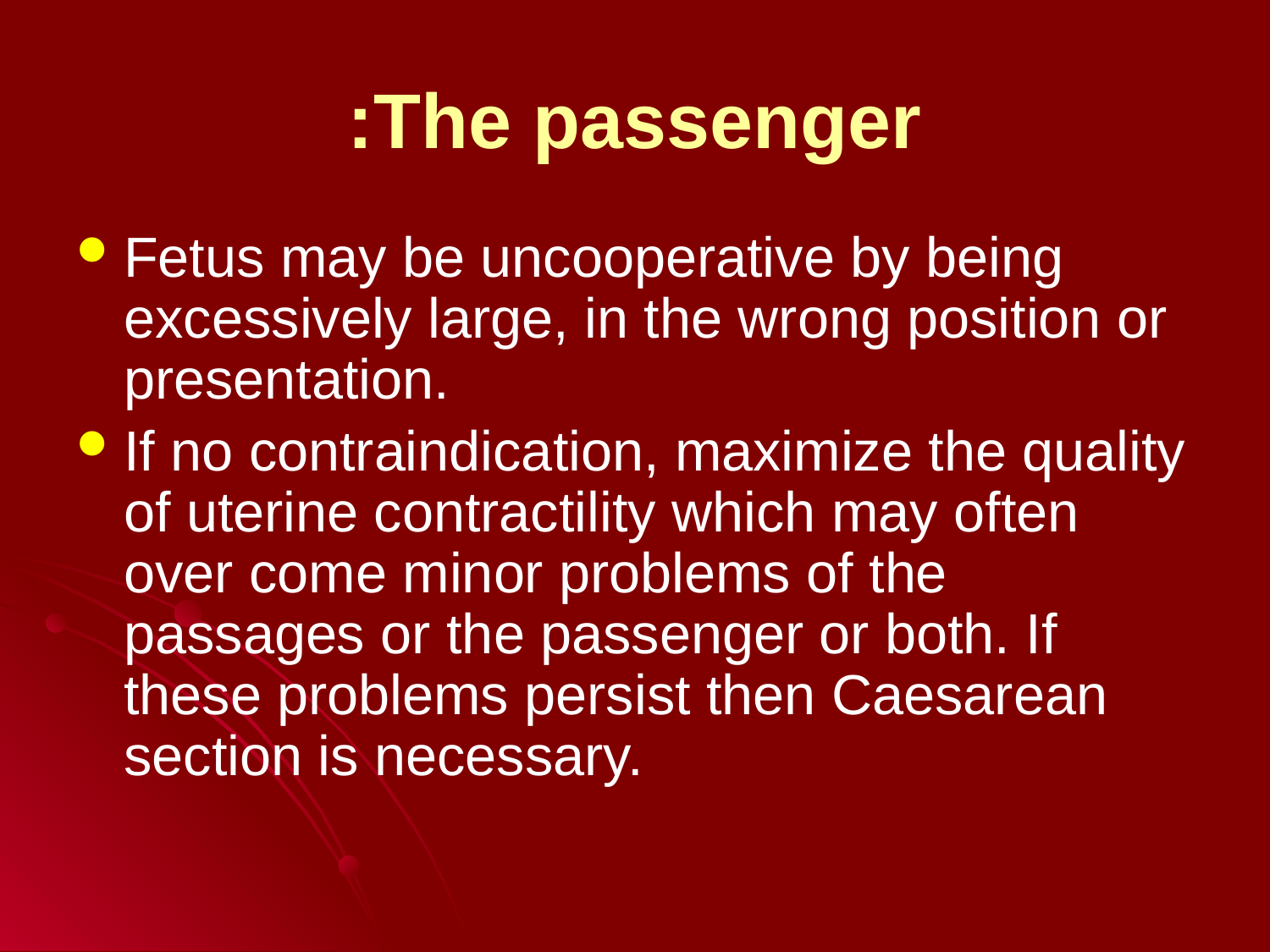

# The passenger:
Fetus may be uncooperative by being excessively large, in the wrong position or presentation.
If no contraindication, maximize the quality of uterine contractility which may often over come minor problems of the passages or the passenger or both. If these problems persist then Caesarean section is necessary.